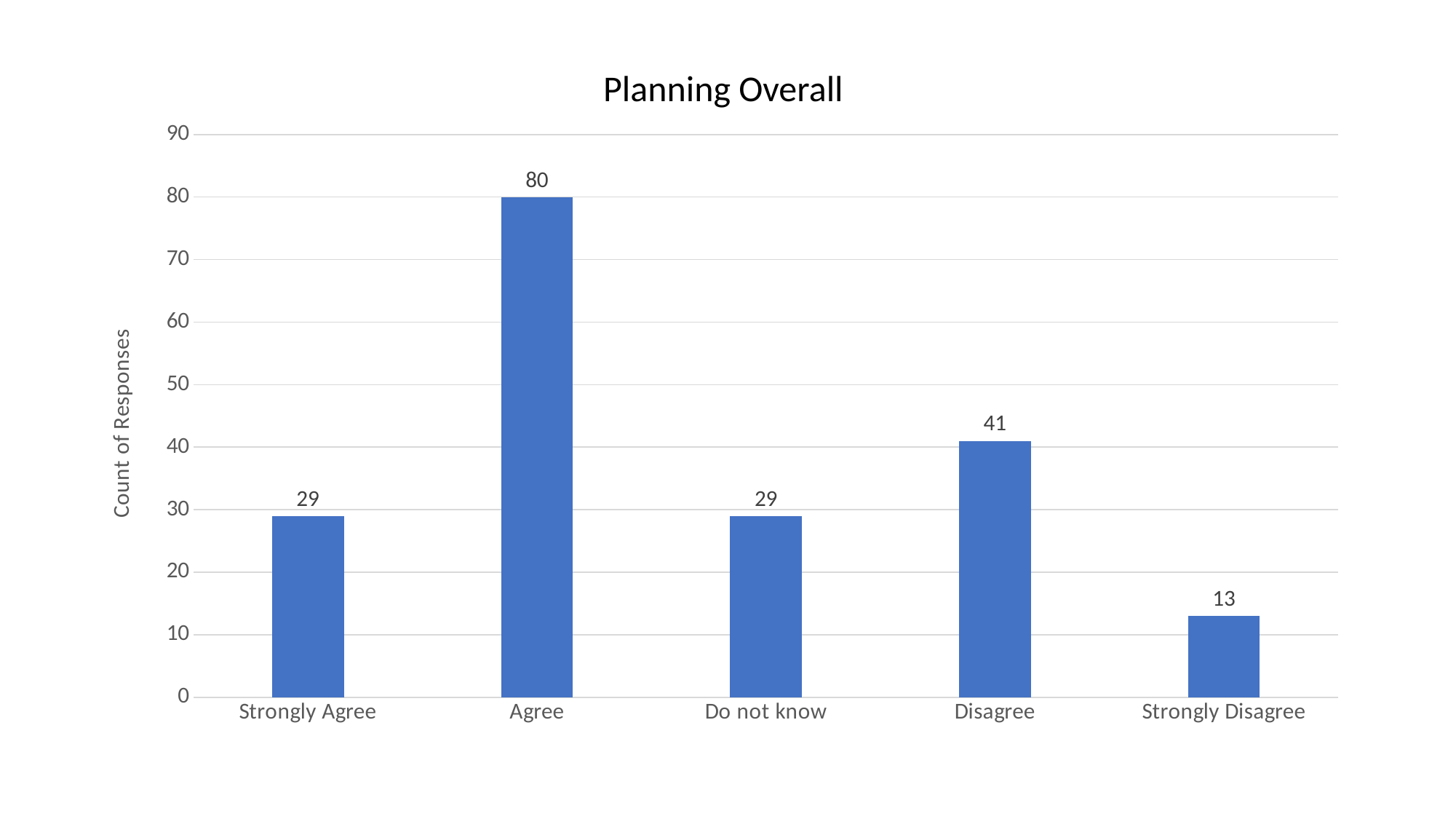

# Planning Overall

### Chart

| Category | Series 1 |
|---|---|
| Strongly Agree | 29.0 |
| Agree | 80.0 |
| Do not know | 29.0 |
| Disagree | 41.0 |
| Strongly Disagree | 13.0 |